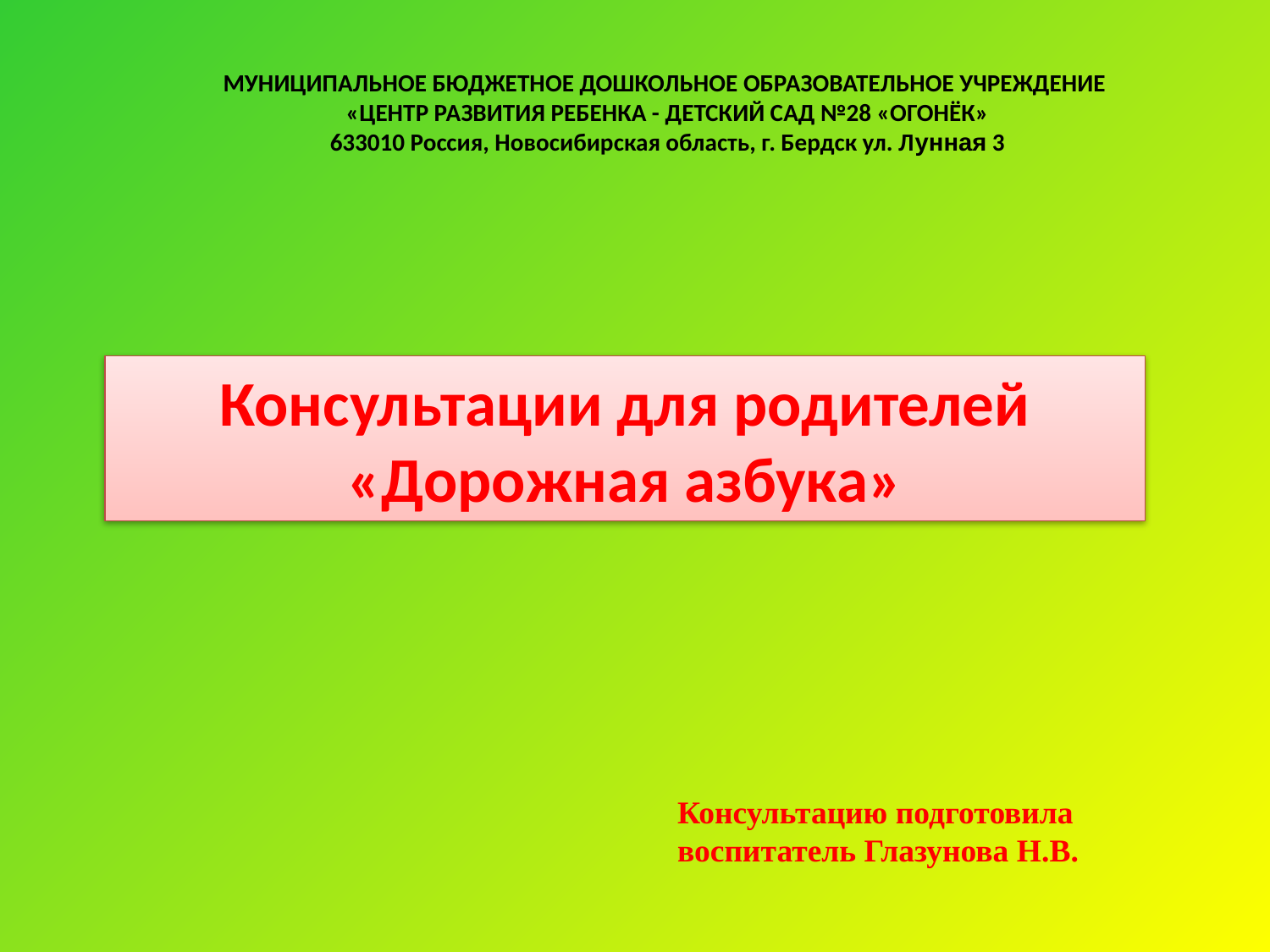

# МУНИЦИПАЛЬНОЕ БЮДЖЕТНОЕ ДОШКОЛЬНОЕ ОБРАЗОВАТЕЛЬНОЕ УЧРЕЖДЕНИЕ «ЦЕНТР РАЗВИТИЯ РЕБЕНКА - ДЕТСКИЙ САД №28 «ОГОНЁК» 633010 Россия, Новосибирская область, г. Бердск ул. Лунная 3

Консультации для родителей
«Дорожная азбука»
Консультацию подготовила воспитатель Глазунова Н.В.